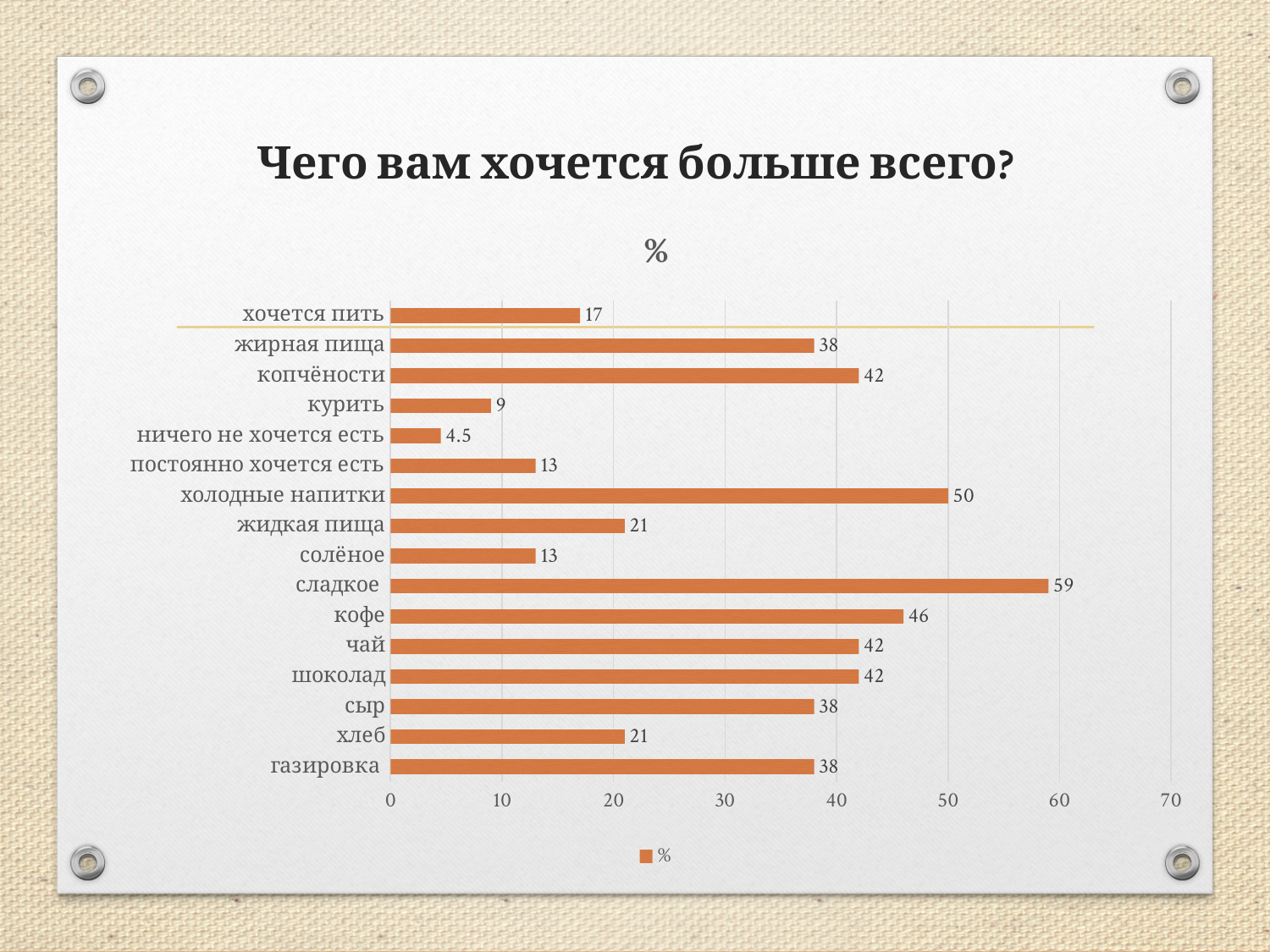

# Чего вам хочется больше всего?

### Chart:

| Category | % |
|---|---|
| газировка  | 38.0 |
| хлеб | 21.0 |
| сыр | 38.0 |
| шоколад | 42.0 |
| чай | 42.0 |
| кофе | 46.0 |
| сладкое  | 59.0 |
| солёное | 13.0 |
| жидкая пища | 21.0 |
| холодные напитки | 50.0 |
| постоянно хочется есть | 13.0 |
| ничего не хочется есть | 4.5 |
| курить | 9.0 |
| копчёности | 42.0 |
| жирная пища | 38.0 |
| хочется пить | 17.0 |